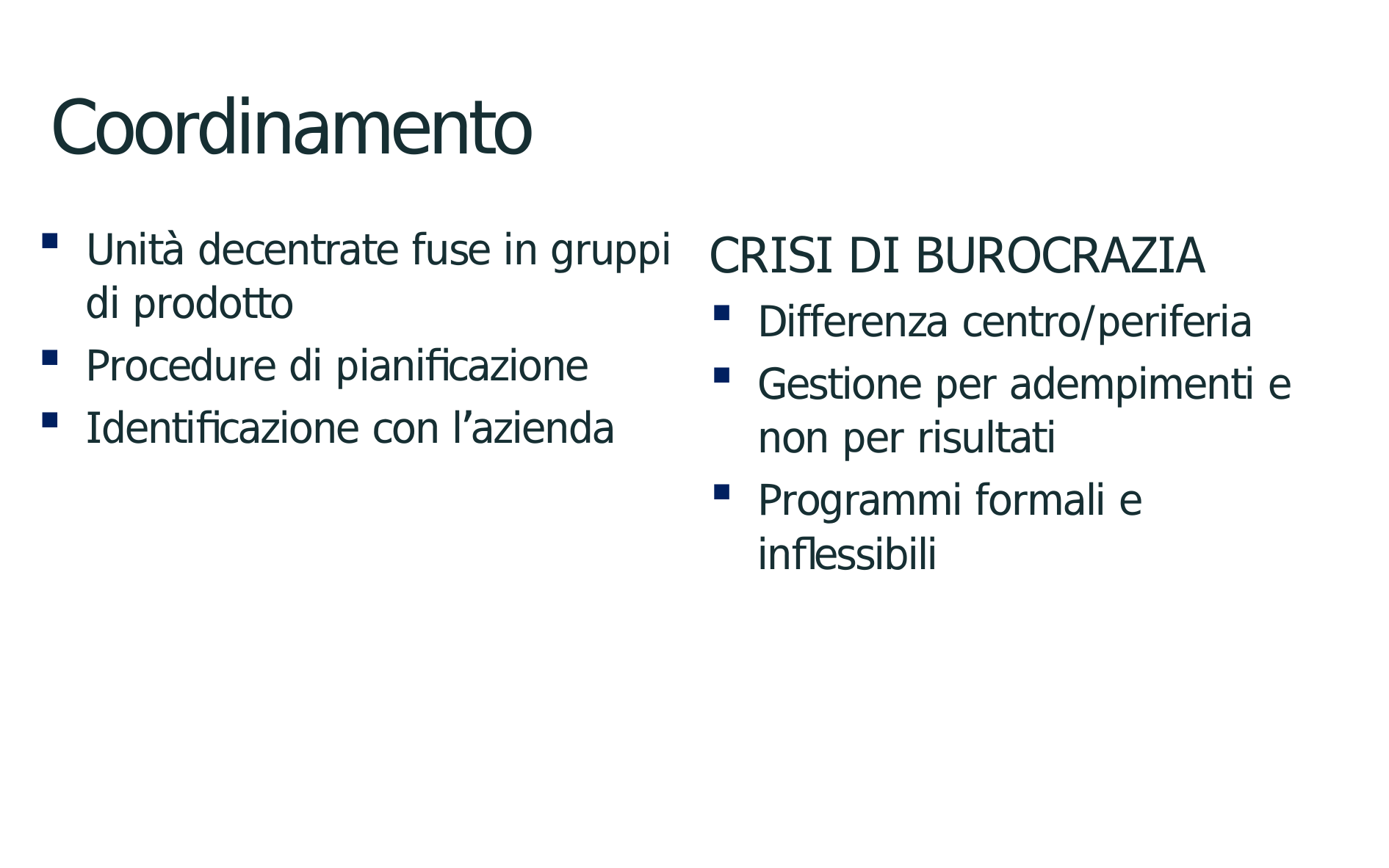

# Coordinamento
Unità decentrate fuse in gruppi di prodotto
Procedure di pianificazione
Identificazione con l’azienda
CRISI DI BUROCRAZIA
Differenza centro/periferia
Gestione per adempimenti e non per risultati
Programmi formali e inflessibili